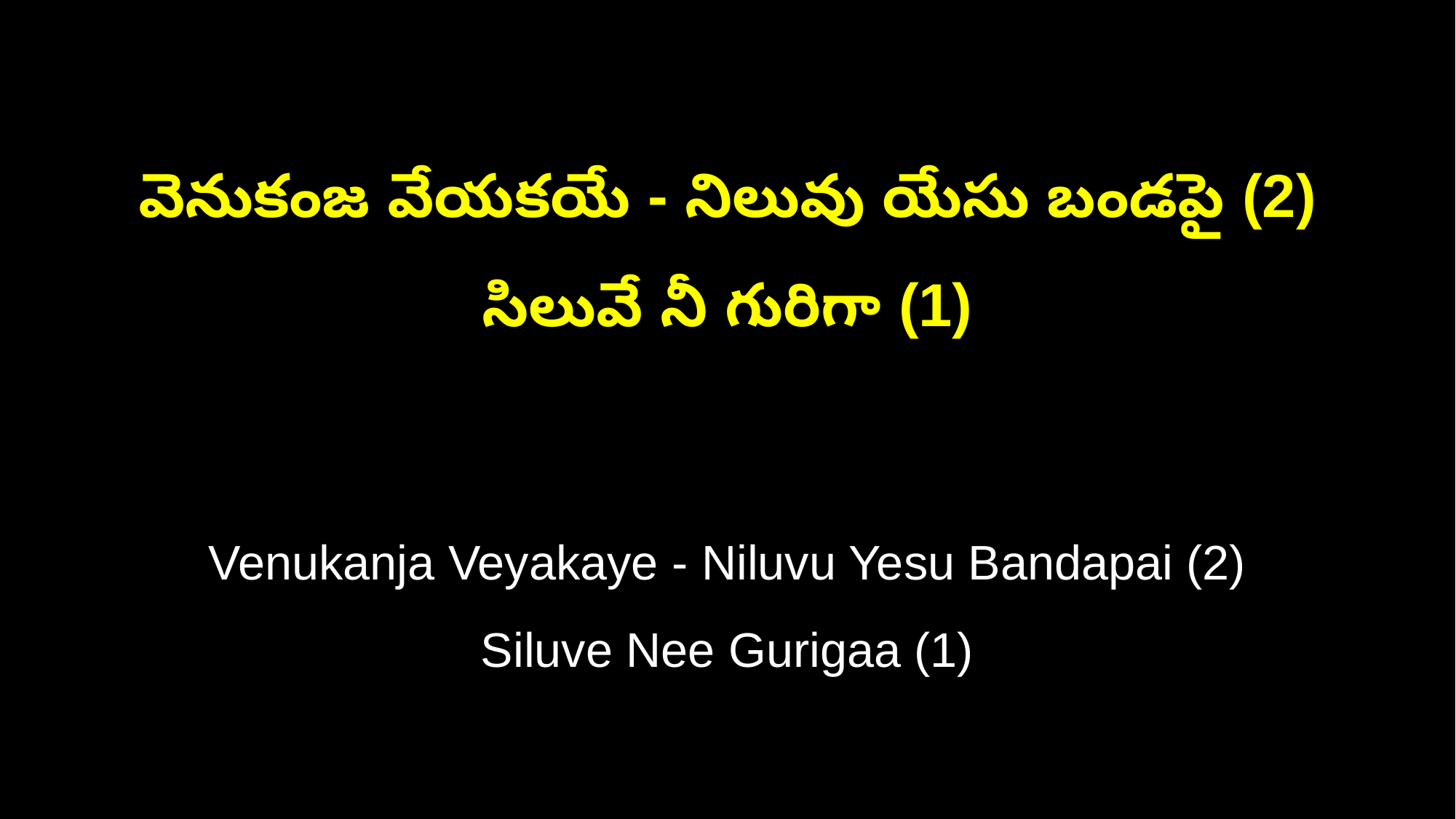

వెనుకంజ వేయకయే - నిలువు యేసు బండపై (2)
సిలువే నీ గురిగా (1)
Venukanja Veyakaye - Niluvu Yesu Bandapai (2)
Siluve Nee Gurigaa (1)